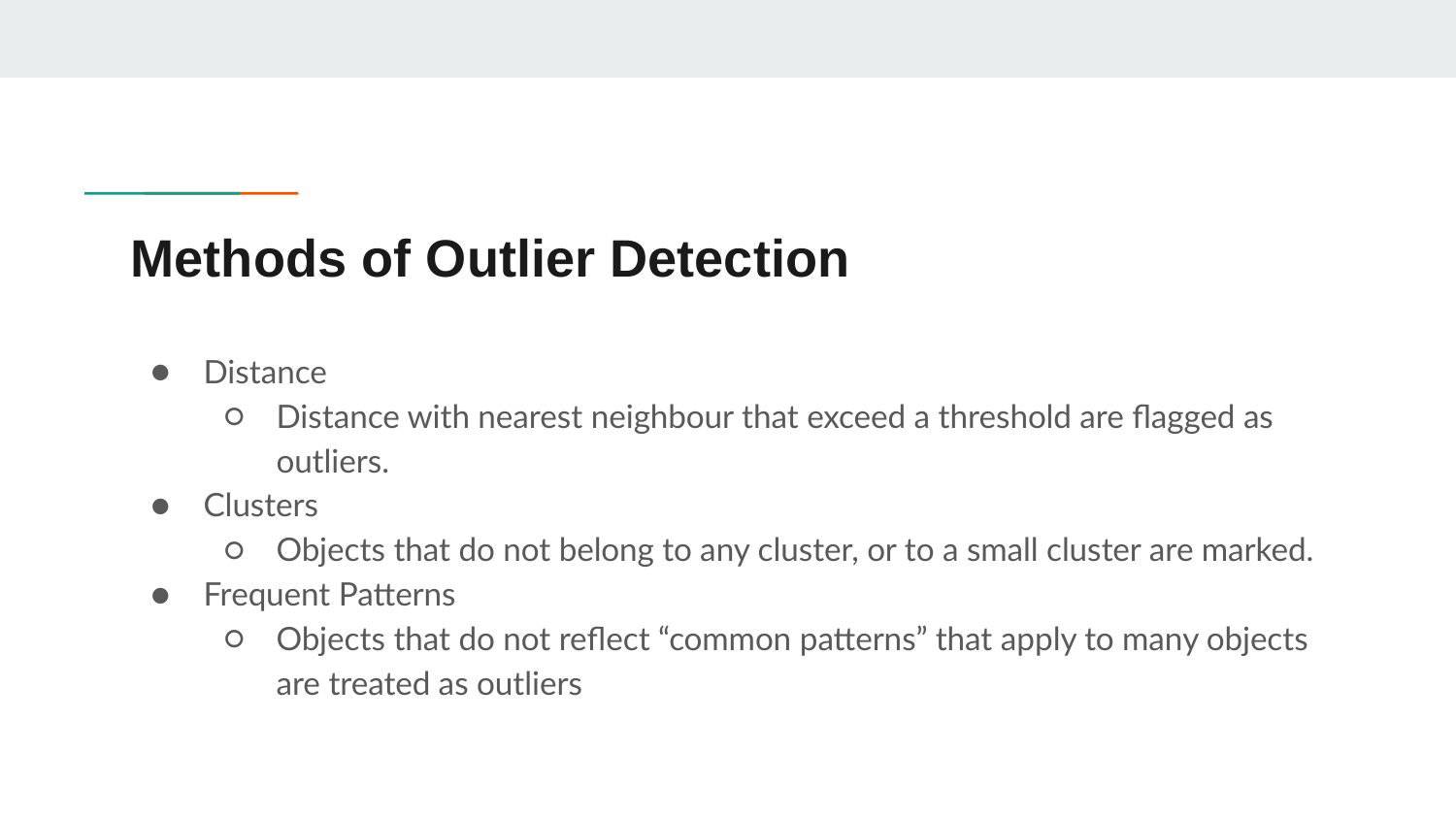

# Methods of Outlier Detection
Distance
Distance with nearest neighbour that exceed a threshold are flagged as outliers.
Clusters
Objects that do not belong to any cluster, or to a small cluster are marked.
Frequent Patterns
Objects that do not reflect “common patterns” that apply to many objects are treated as outliers